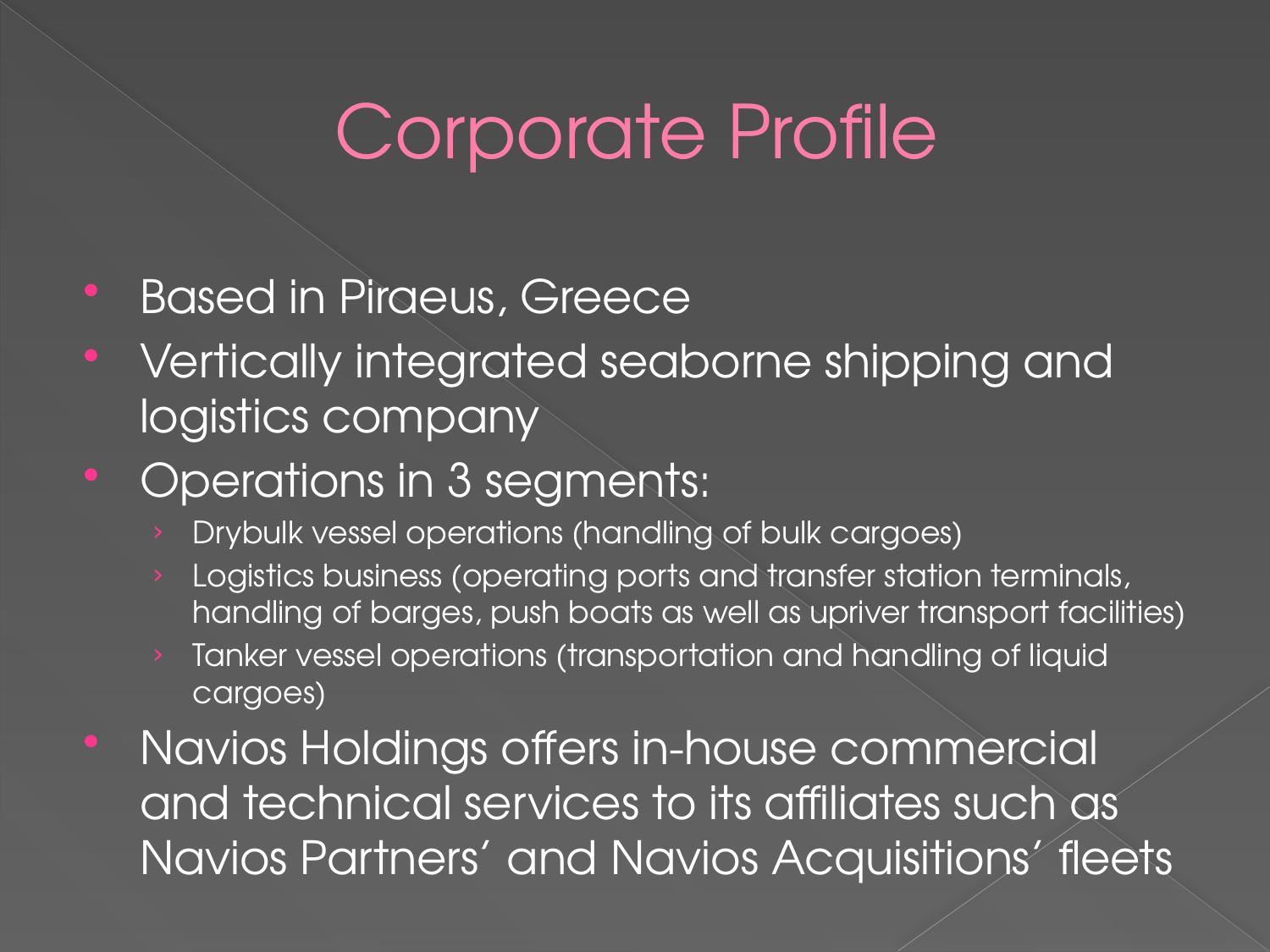

# Corporate Profile
Based in Piraeus, Greece
Vertically integrated seaborne shipping and logistics company
Operations in 3 segments:
Drybulk vessel operations (handling of bulk cargoes)
Logistics business (operating ports and transfer station terminals, handling of barges, push boats as well as upriver transport facilities)
Tanker vessel operations (transportation and handling of liquid cargoes)
Navios Holdings offers in-house commercial and technical services to its affiliates such as Navios Partners’ and Navios Acquisitions’ fleets